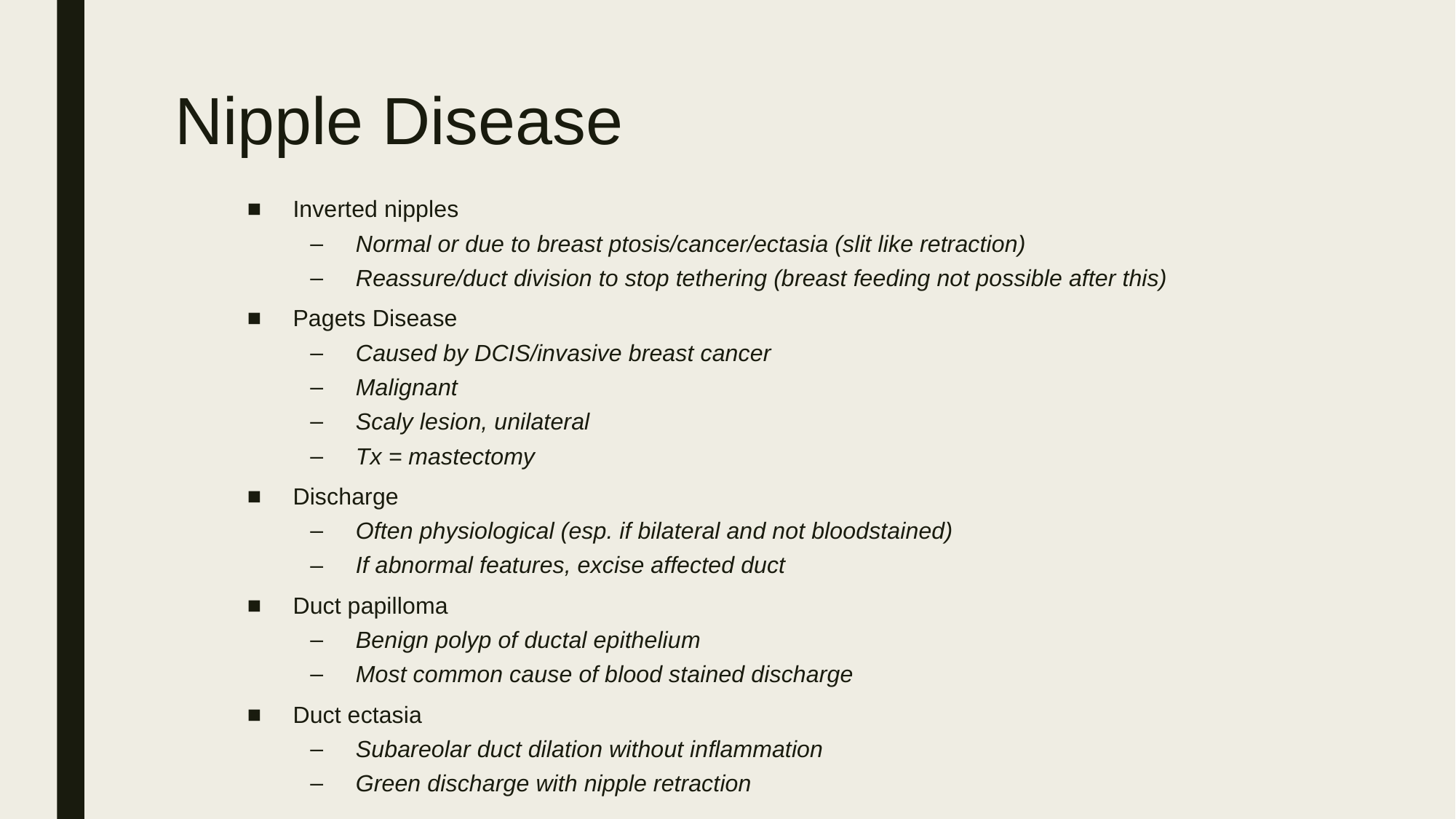

# Nipple Disease
Inverted nipples
Normal or due to breast ptosis/cancer/ectasia (slit like retraction)
Reassure/duct division to stop tethering (breast feeding not possible after this)
Pagets Disease
Caused by DCIS/invasive breast cancer
Malignant
Scaly lesion, unilateral
Tx = mastectomy
Discharge
Often physiological (esp. if bilateral and not bloodstained)
If abnormal features, excise affected duct
Duct papilloma
Benign polyp of ductal epithelium
Most common cause of blood stained discharge
Duct ectasia
Subareolar duct dilation without inflammation
Green discharge with nipple retraction